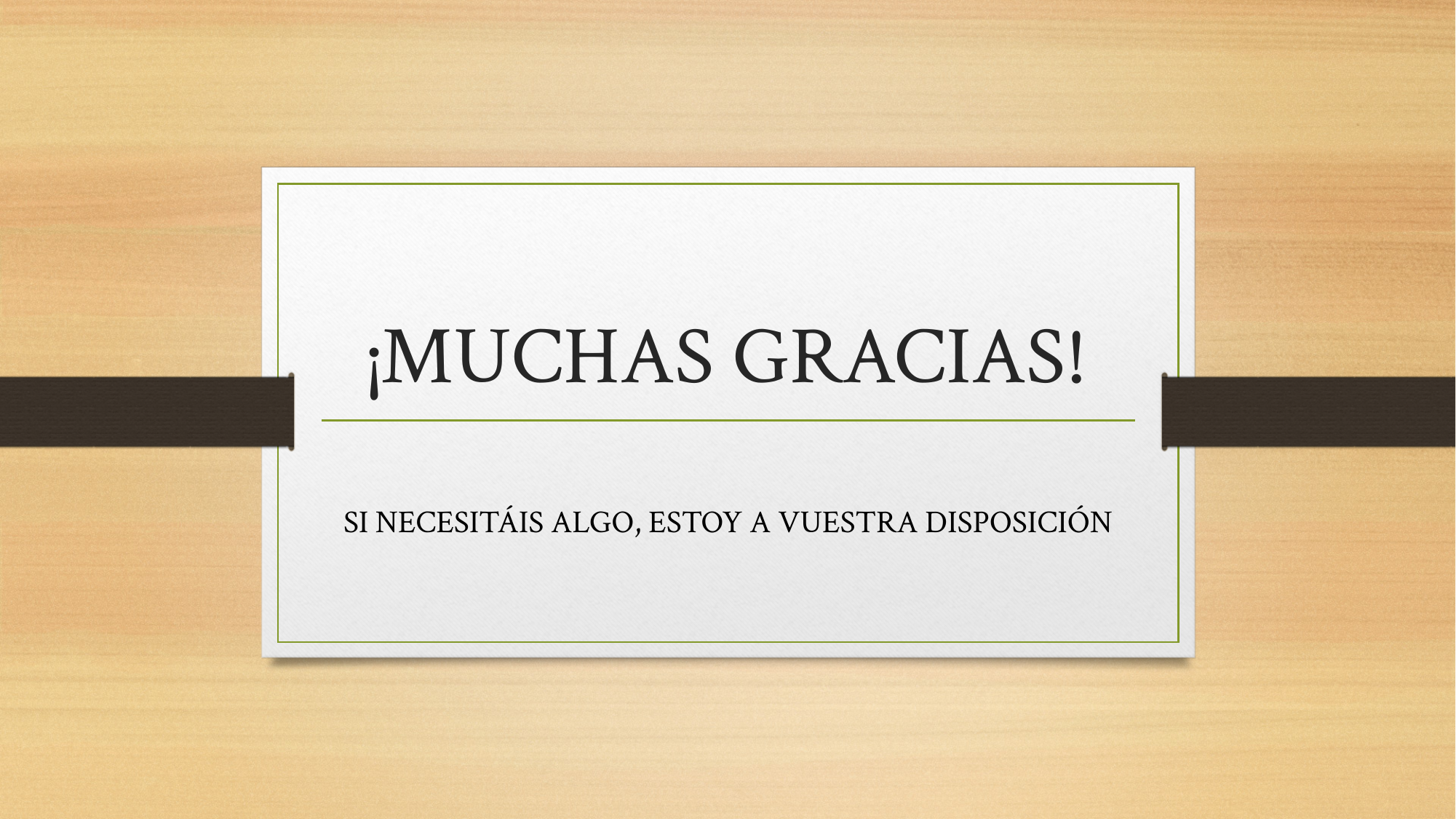

# ¡MUCHAS GRACIAS!
SI NECESITÁIS ALGO, ESTOY A VUESTRA DISPOSICIÓN